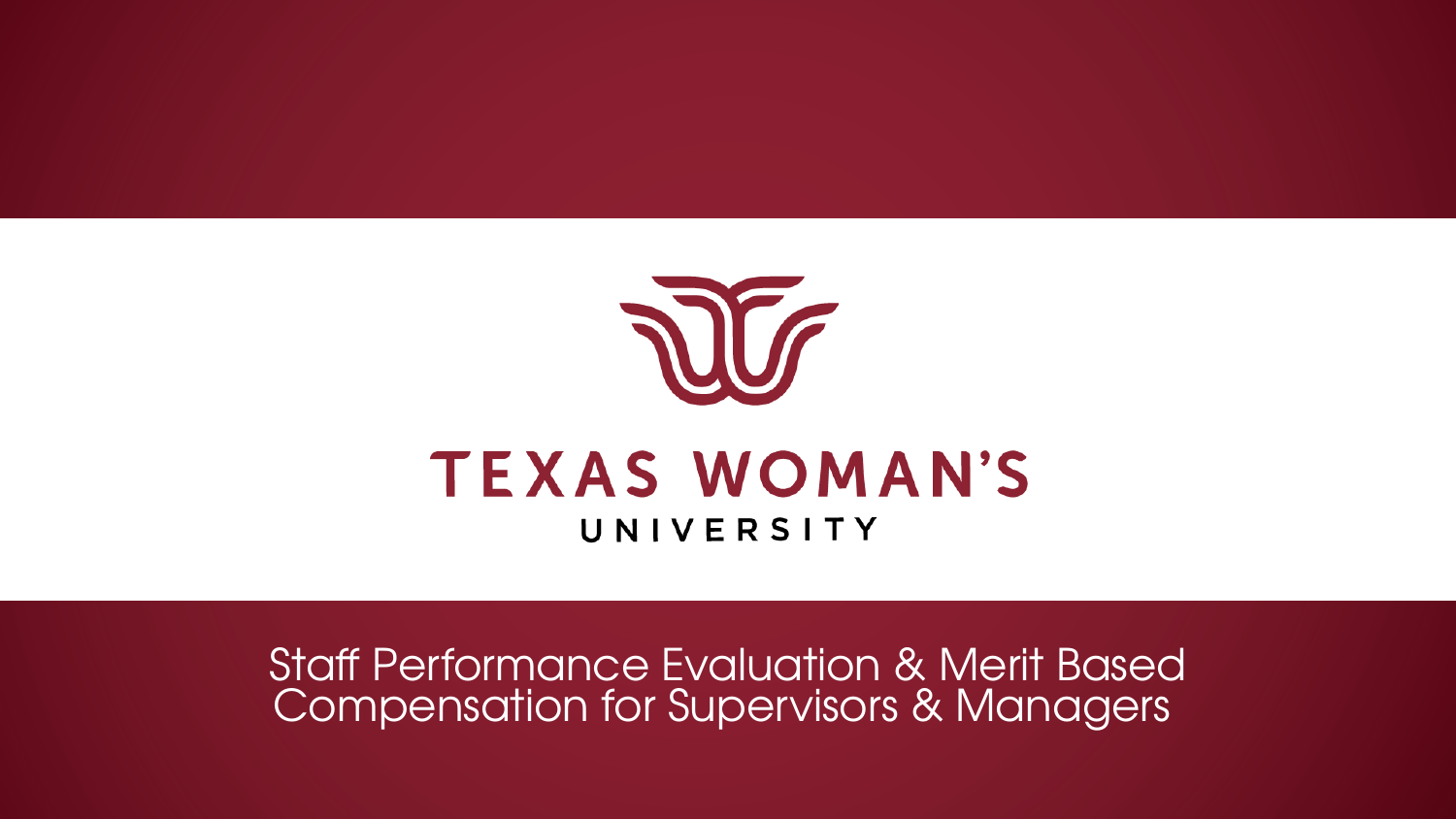

# Staff Performance Evaluation & Merit Based Compensation for Supervisors & Managers